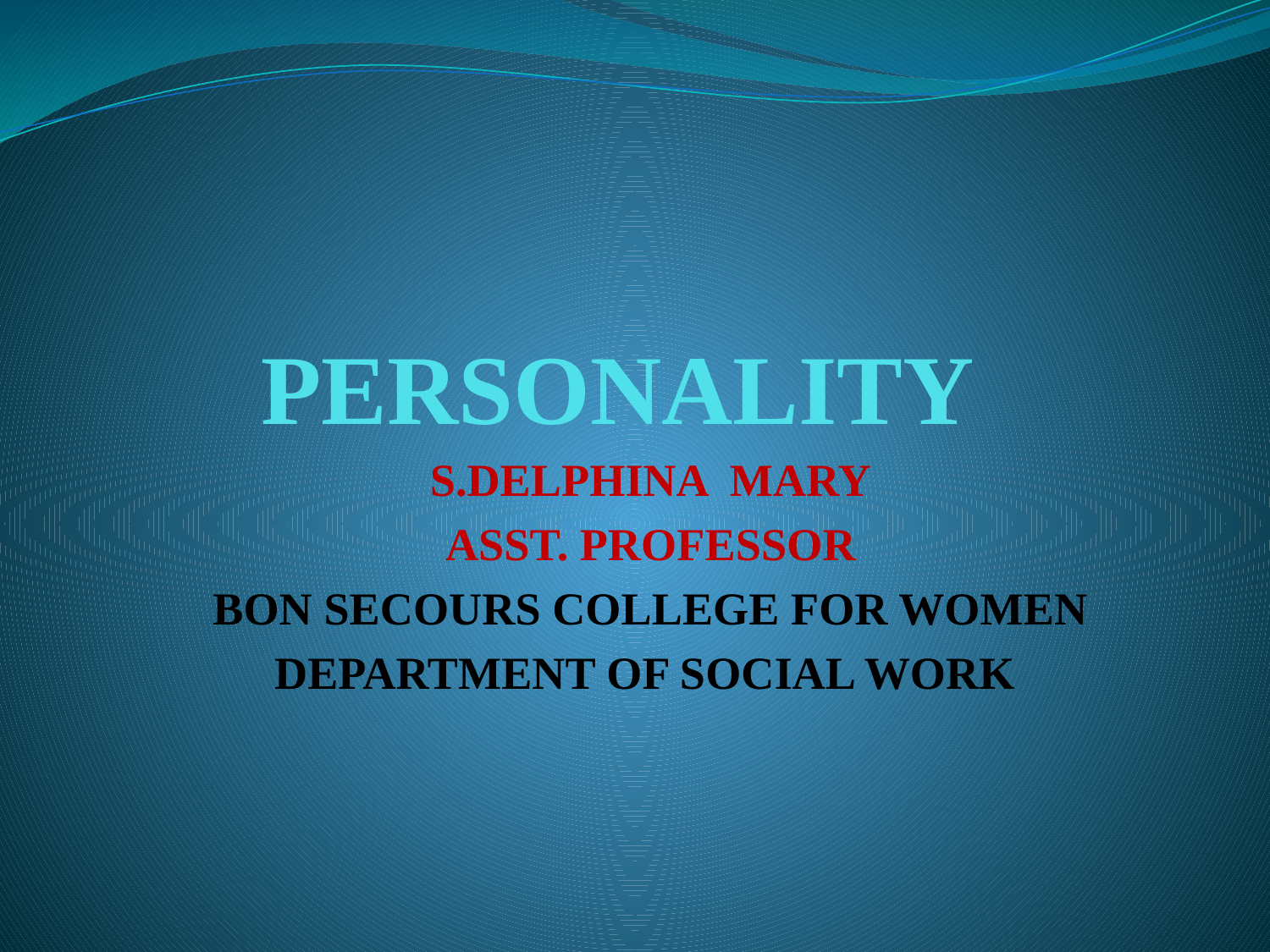

# PERSONALITY
S.DELPHINA  MARY
ASST. PROFESSOR
BON SECOURS COLLEGE FOR WOMEN
DEPARTMENT OF SOCIAL WORK